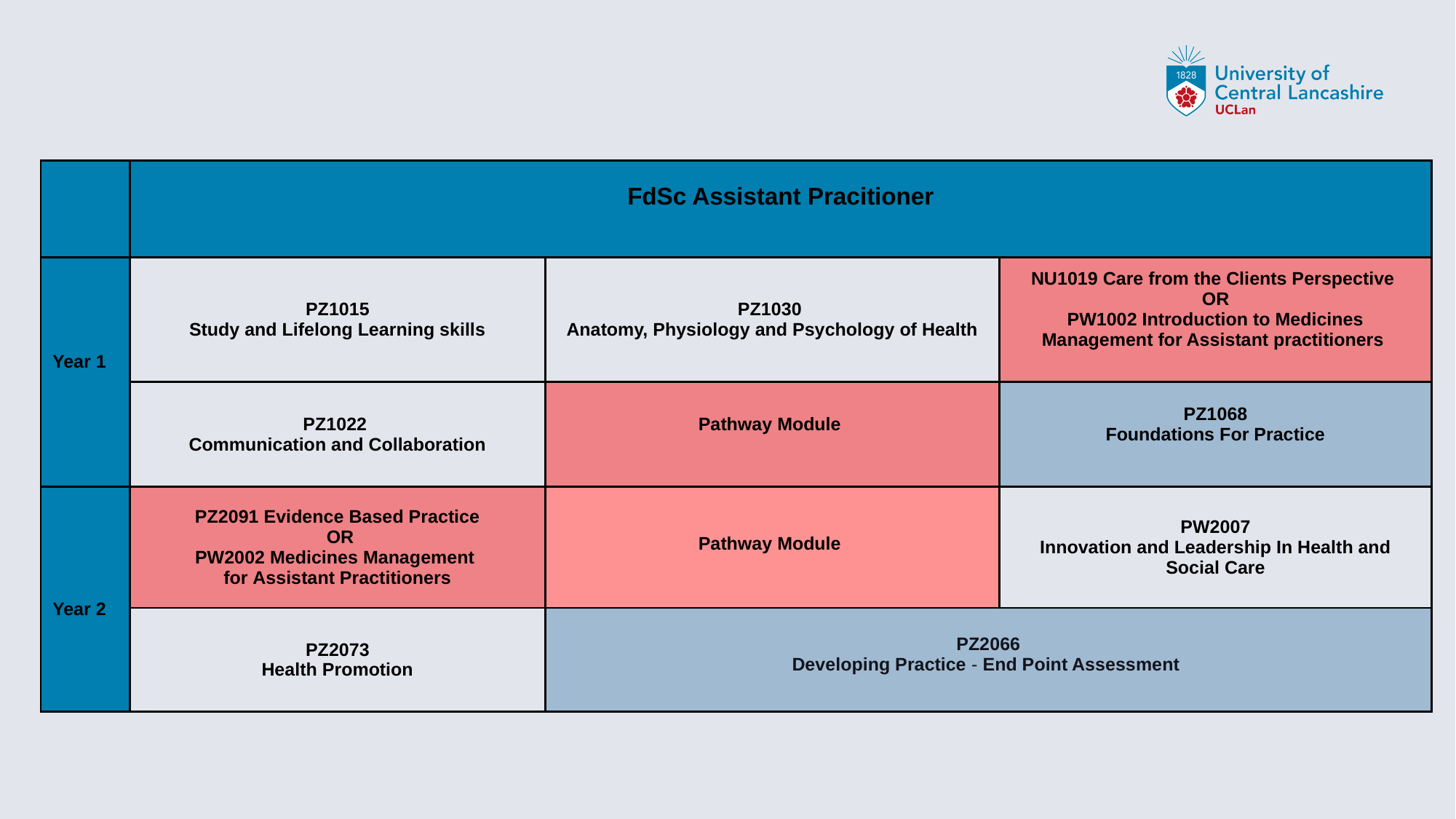

| ​​ | FdSc Assistant Pracitioner ​ |  |  |
| --- | --- | --- | --- |
| ​Year 1​ ​​ | PZ1015​​ Study and Lifelong Learning skills​​ | PZ1030  Anatomy, Physiology and Psychology of Health | NU1019 Care from the Clients Perspective  OR​​ PW1002 Introduction to Medicines Management for Assistant practitioners  ​​ |
|  | PZ1022 ​​ Communication and Collaboration​​ | Pathway Module  ​​ | PZ1068​​ Foundations For Practice​​ ​​ |
| ​​ Year 2 ​​ | PZ2091 Evidence Based Practice  OR​​ PW2002 Medicines Management  for Assistant Practitioners | ​​ Pathway Module ​​ ​​ ​​ | PW2007​​ Innovation and Leadership In Health and Social Care​​ |
|  | PZ2073​​ Health Promotion​​ | ​​PZ2066​​ Developing Practice​​​ - End Point Assessment | PZ2066​​ Developing Practice​​ ​​ |